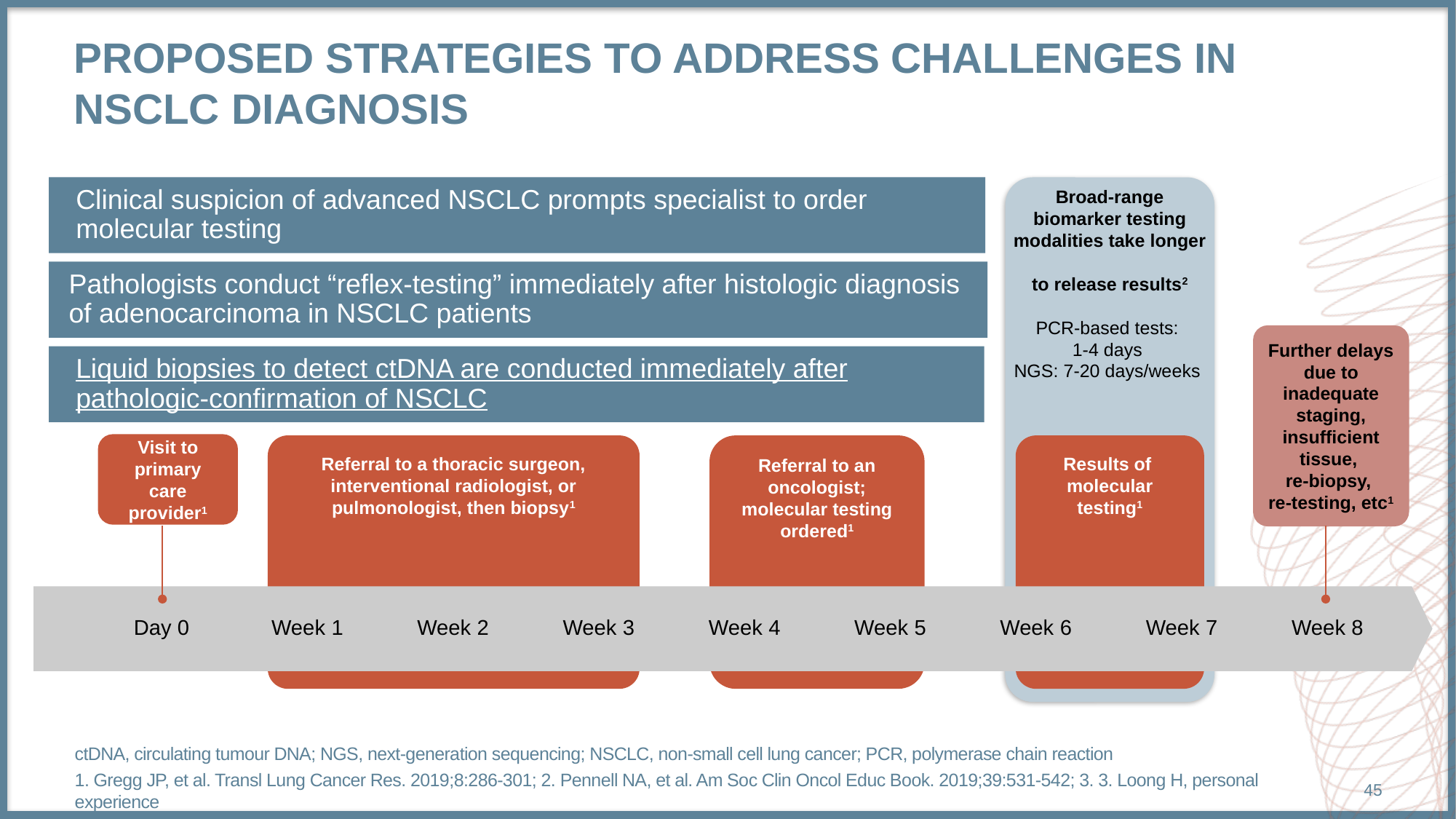

# Proposed strategies to address challenges in NSCLC diagnosis
Clinical suspicion of advanced NSCLC prompts specialist to order molecular testing
Broad-range biomarker testing modalities take longer
to release results2
PCR-based tests:
1-4 days
NGS: 7-20 days/weeks
Pathologists conduct “reflex-testing” immediately after histologic diagnosis of adenocarcinoma in NSCLC patients
Further delays due to inadequate staging, insufficient tissue,
re-biopsy,
re-testing, etc1
Liquid biopsies to detect ctDNA are conducted immediately after pathologic-confirmation of NSCLC
Visit to primary care provider1
Referral to a thoracic surgeon, interventional radiologist, or pulmonologist, then biopsy1
Referral to an oncologist; molecular testing ordered1
Results of
molecular testing1

Day 0
Week 1
Week 2
Week 3
Week 4
Week 5
Week 6
Week 7
Week 8
ctDNA, circulating tumour DNA; NGS, next-generation sequencing; NSCLC, non-small cell lung cancer; PCR, polymerase chain reaction
1. Gregg JP, et al. Transl Lung Cancer Res. 2019;8:286-301; 2. Pennell NA, et al. Am Soc Clin Oncol Educ Book. 2019;39:531-542; 3. 3. Loong H, personal experience
45